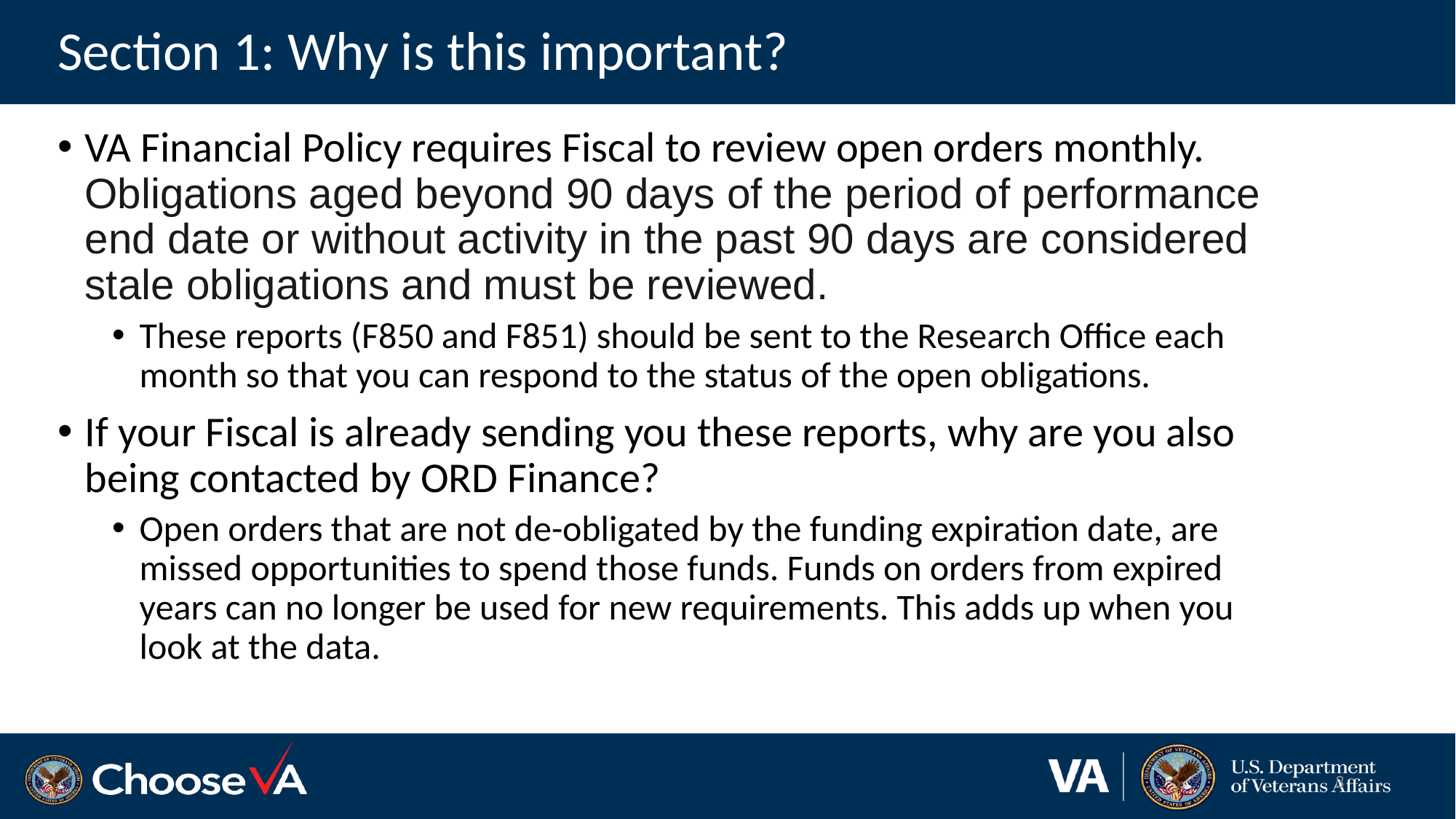

# Section 1: Why is this important?
VA Financial Policy requires Fiscal to review open orders monthly. Obligations aged beyond 90 days of the period of performance end date or without activity in the past 90 days are considered stale obligations and must be reviewed.
These reports (F850 and F851) should be sent to the Research Office each month so that you can respond to the status of the open obligations.
If your Fiscal is already sending you these reports, why are you also being contacted by ORD Finance?
Open orders that are not de-obligated by the funding expiration date, are missed opportunities to spend those funds. Funds on orders from expired years can no longer be used for new requirements. This adds up when you look at the data.

3